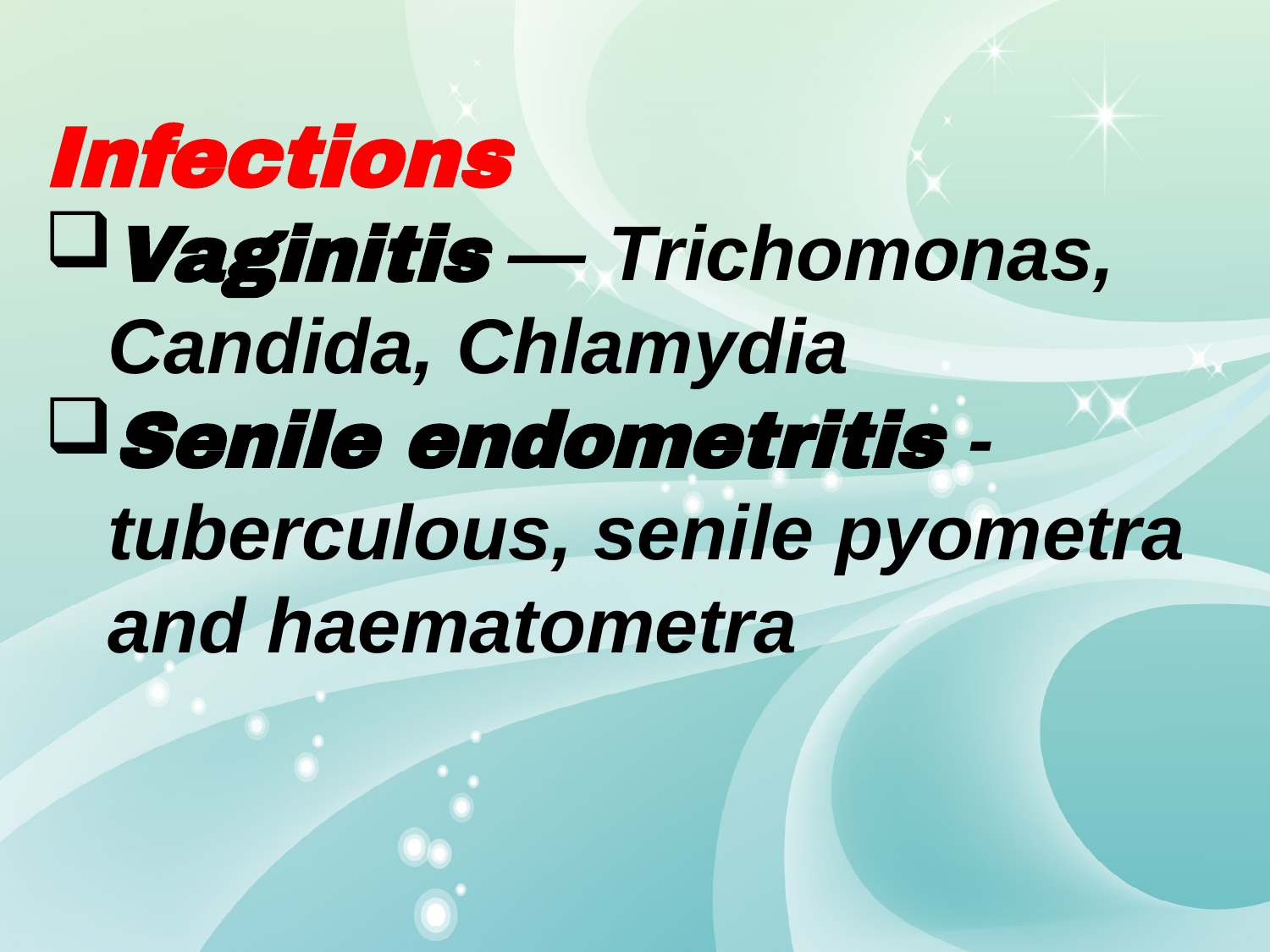

Infections
Vaginitis — Trichomonas, Candida, Chlamydia
Senile endometritis - tuberculous, senile pyometra and haematometra